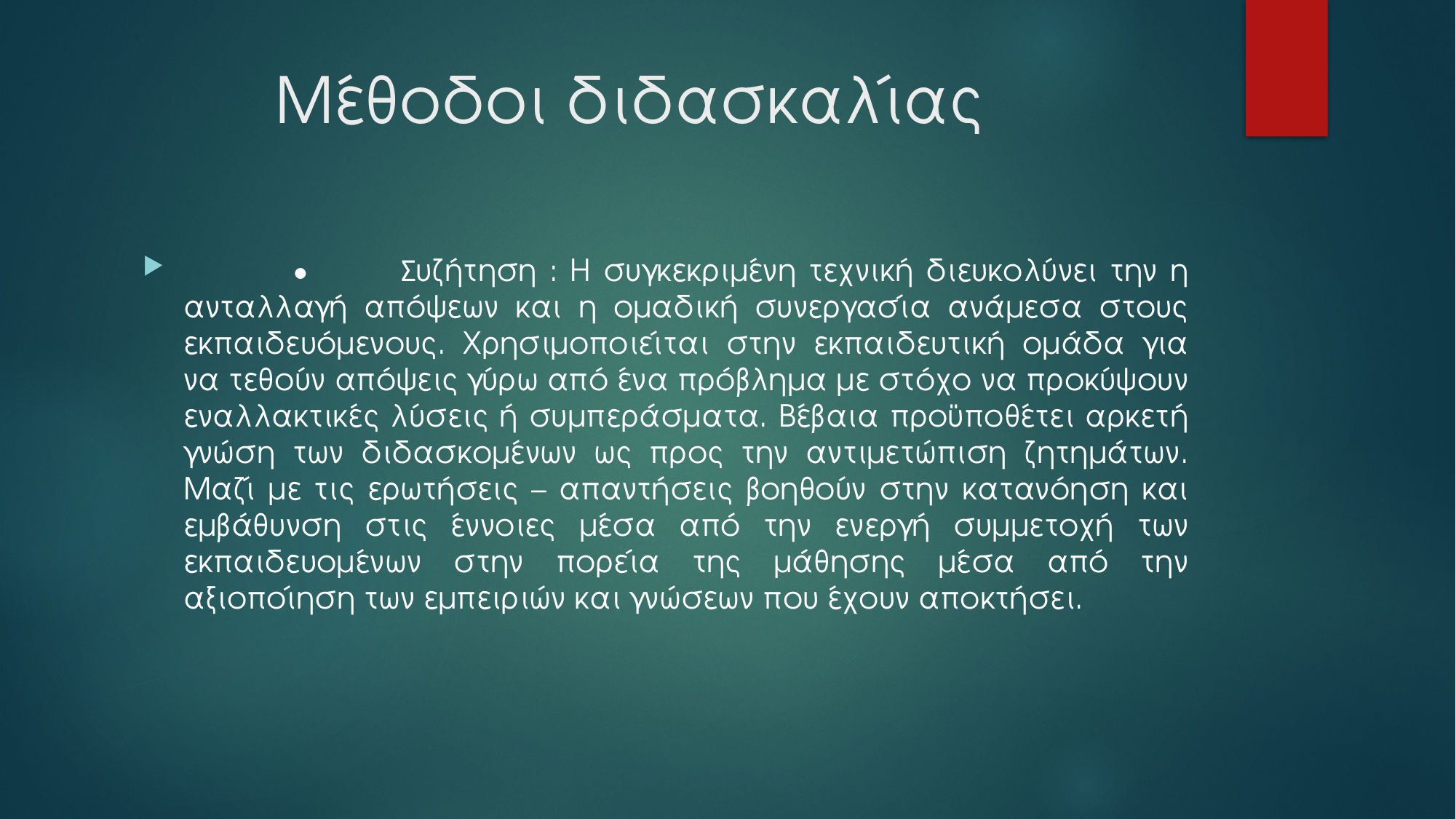

# Μέθοδοι διδασκαλίας
	•	Συζήτηση : Η συγκεκριμένη τεχνική διευκολύνει την η ανταλλαγή απόψεων και η ομαδική συνεργασία ανάμεσα στους εκπαιδευόμενους. Χρησιμοποιείται στην εκπαιδευτική ομάδα για να τεθούν απόψεις γύρω από ένα πρόβλημα με στόχο να προκύψουν εναλλακτικές λύσεις ή συμπεράσματα. Βέβαια προϋποθέτει αρκετή γνώση των διδασκομένων ως προς την αντιμετώπιση ζητημάτων. Μαζί με τις ερωτήσεις – απαντήσεις βοηθούν στην κατανόηση και εμβάθυνση στις έννοιες μέσα από την ενεργή συμμετοχή των εκπαιδευομένων στην πορεία της μάθησης μέσα από την αξιοποίηση των εμπειριών και γνώσεων που έχουν αποκτήσει.